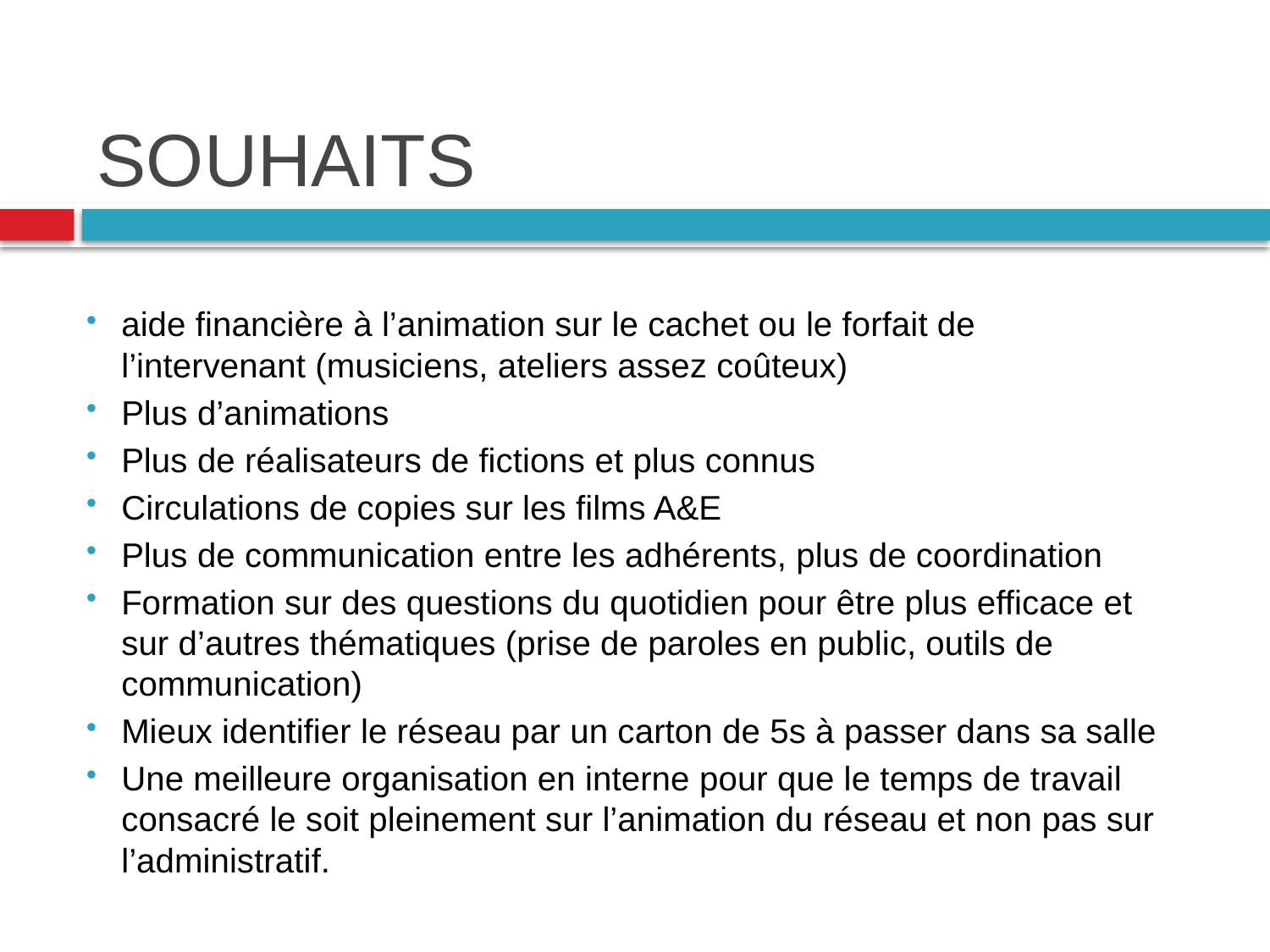

# SOUHAITS
aide financière à l’animation sur le cachet ou le forfait de l’intervenant (musiciens, ateliers assez coûteux)
Plus d’animations
Plus de réalisateurs de fictions et plus connus
Circulations de copies sur les films A&E
Plus de communication entre les adhérents, plus de coordination
Formation sur des questions du quotidien pour être plus efficace et sur d’autres thématiques (prise de paroles en public, outils de communication)
Mieux identifier le réseau par un carton de 5s à passer dans sa salle
Une meilleure organisation en interne pour que le temps de travail consacré le soit pleinement sur l’animation du réseau et non pas sur l’administratif.